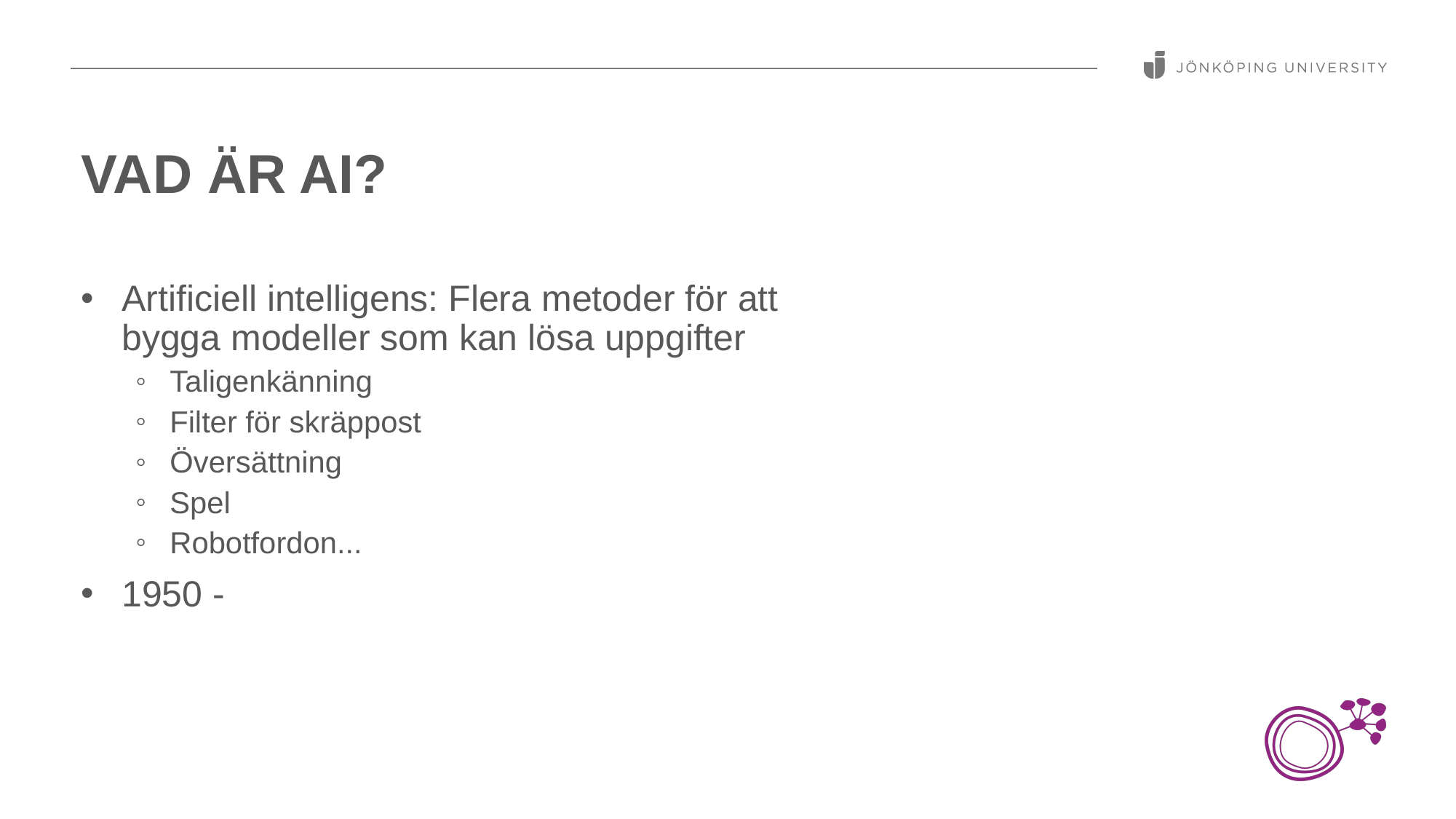

# VAD ÄR AI?
Artificiell intelligens: Flera metoder för att
bygga modeller som kan lösa uppgifter
Taligenkänning
Filter för skräppost
Översättning
Spel
Robotfordon...
1950 -